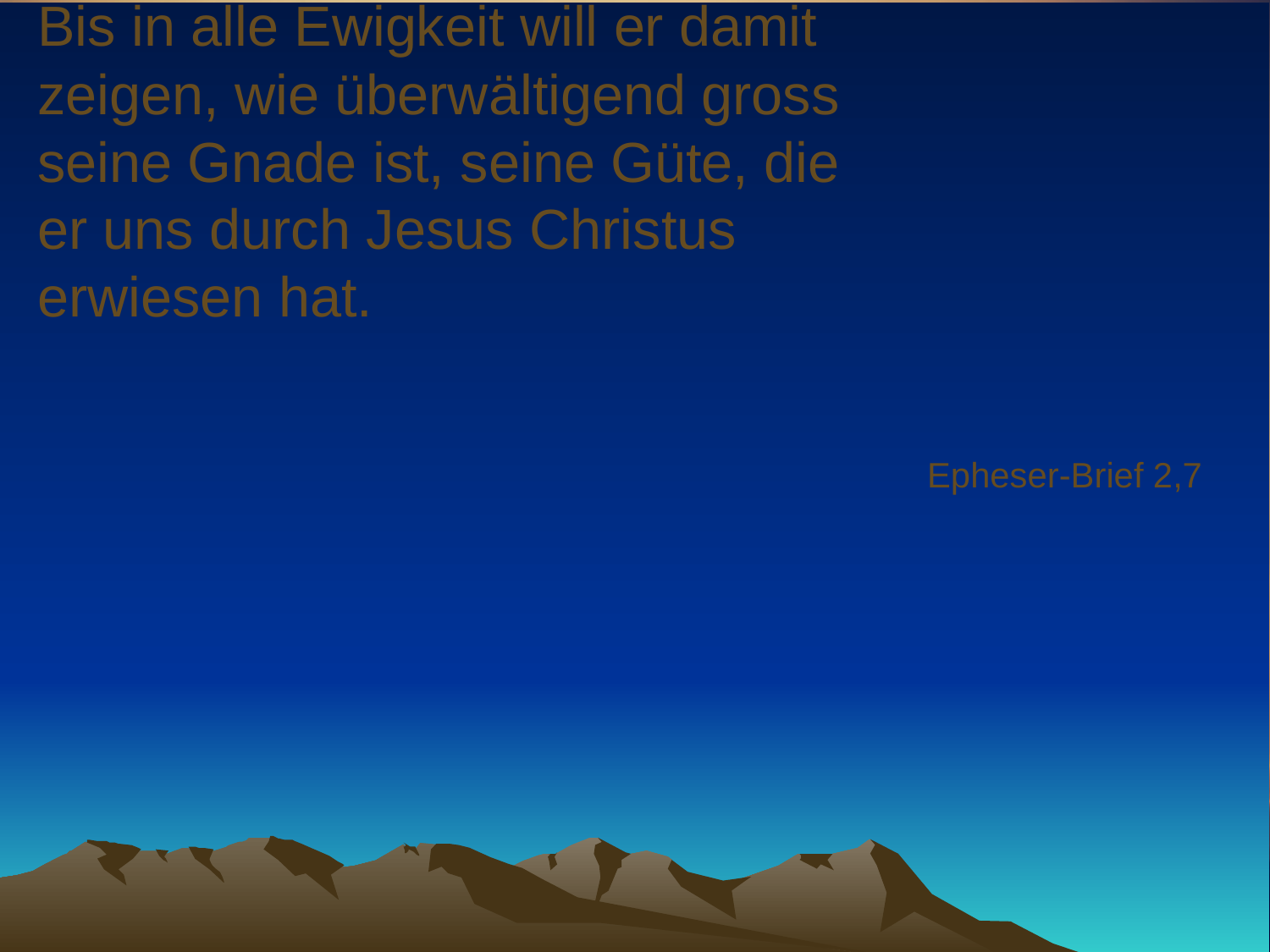

# Bis in alle Ewigkeit will er damit zeigen, wie überwältigend gross seine Gnade ist, seine Güte, die er uns durch Jesus Christus erwiesen hat.
Epheser-Brief 2,7